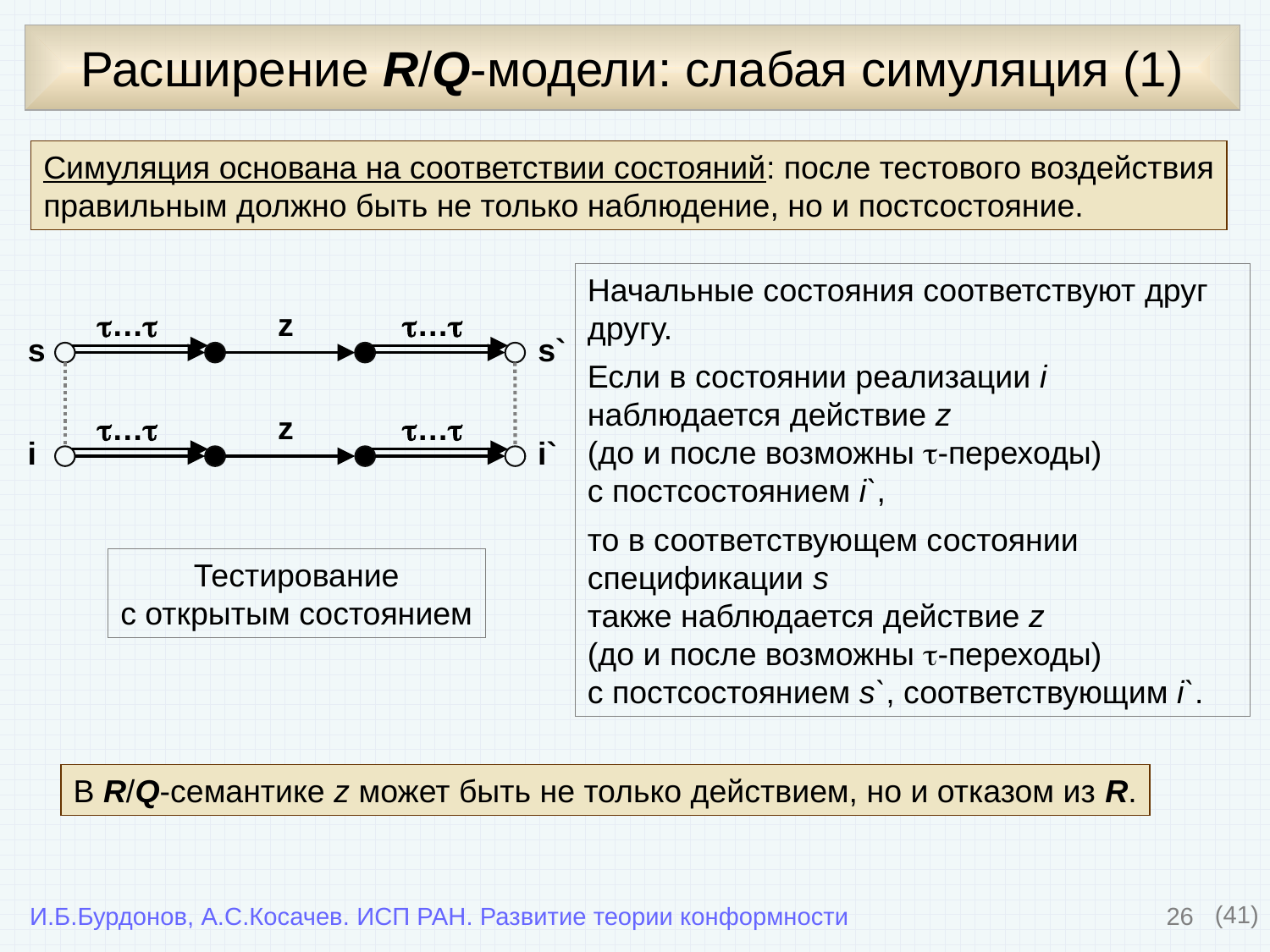

# Расширение R/Q-модели: слабая симуляция (1)
Симуляция основана на соответствии состояний: после тестового воздействия
правильным должно быть не только наблюдение, но и постсостояние.
Начальные состояния соответствуют друг другу.
Если в состоянии реализации i наблюдается действие z
(до и после возможны τ-переходы)
с постсостоянием i`,
то в соответствующем состоянии спецификации s
также наблюдается действие z
(до и после возможны τ-переходы)
с постсостоянием s`, соответствующим i`.
z
τ…τ
τ…τ
s`
s

z
τ…τ
τ…τ
i`
i

Тестирование
с открытым состоянием
В R/Q-семантике z может быть не только действием, но и отказом из R.
26
(41)
И.Б.Бурдонов, А.С.Косачев. ИСП РАН. Развитие теории конформности